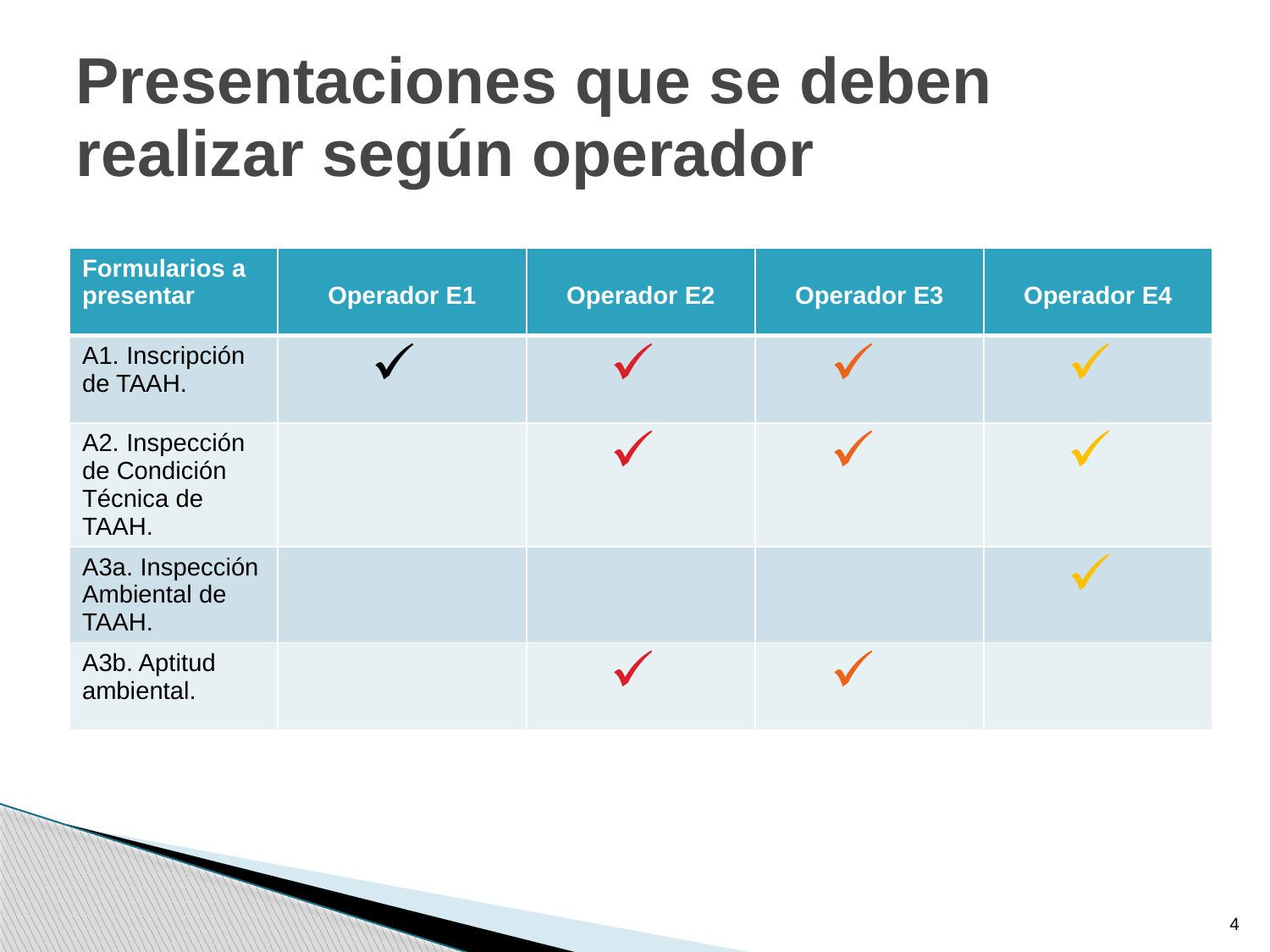

# Presentaciones que se deben realizar según operador
| Formularios a presentar | Operador E1 | Operador E2 | Operador E3 | Operador E4 |
| --- | --- | --- | --- | --- |
| A1. Inscripción de TAAH. |  |  |  |  |
| A2. Inspección de Condición Técnica de TAAH. |  |  |  |  |
| A3a. Inspección Ambiental de TAAH. |  |  |  |  |
| A3b. Aptitud ambiental. |  |  |  |  |
4